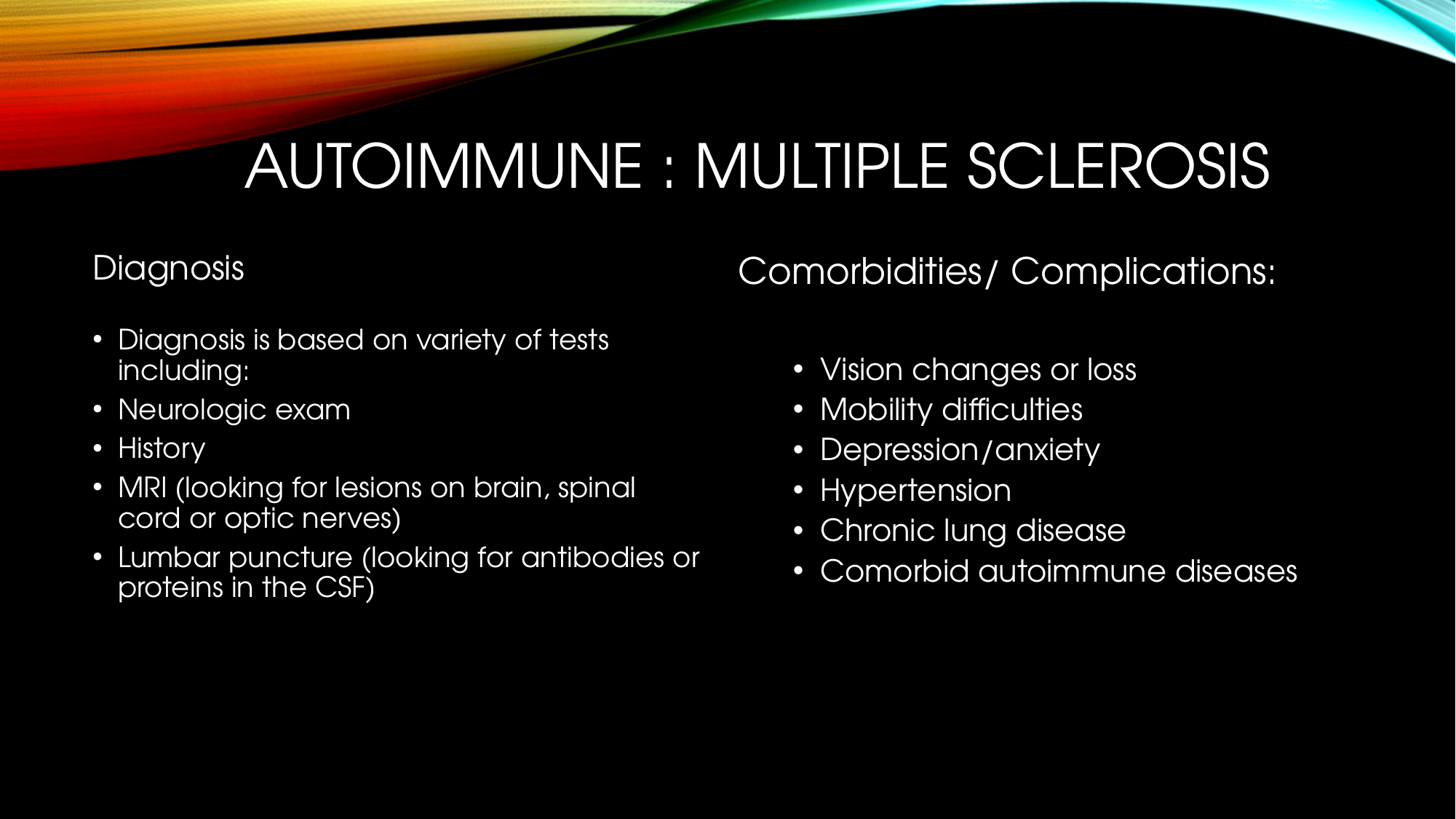

# Autoimmune : Multiple Sclerosis
Diagnosis

Diagnosis is based on variety of tests including:
Neurologic exam
History
MRI (looking for lesions on brain, spinal cord or optic nerves)
Lumbar puncture (looking for antibodies or proteins in the CSF)
Comorbidities/ Complications:

Vision changes or loss
Mobility difficulties
Depression/anxiety
Hypertension
Chronic lung disease
Comorbid autoimmune diseases